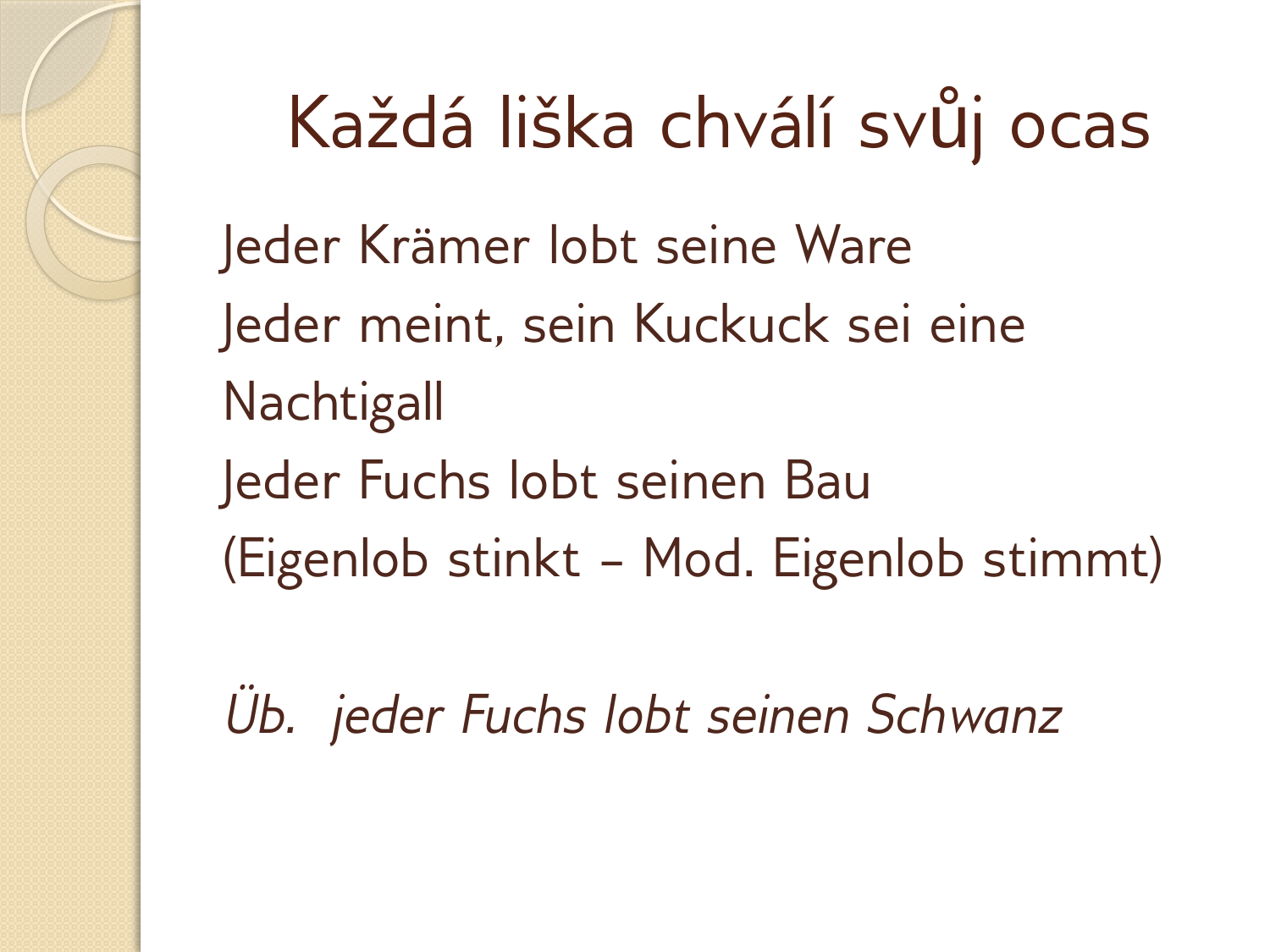

# Každá liška chválí svůj ocas
Jeder Krämer lobt seine Ware
Jeder meint, sein Kuckuck sei eine
Nachtigall
Jeder Fuchs lobt seinen Bau
(Eigenlob stinkt – Mod. Eigenlob stimmt)

Üb.  jeder Fuchs lobt seinen Schwanz